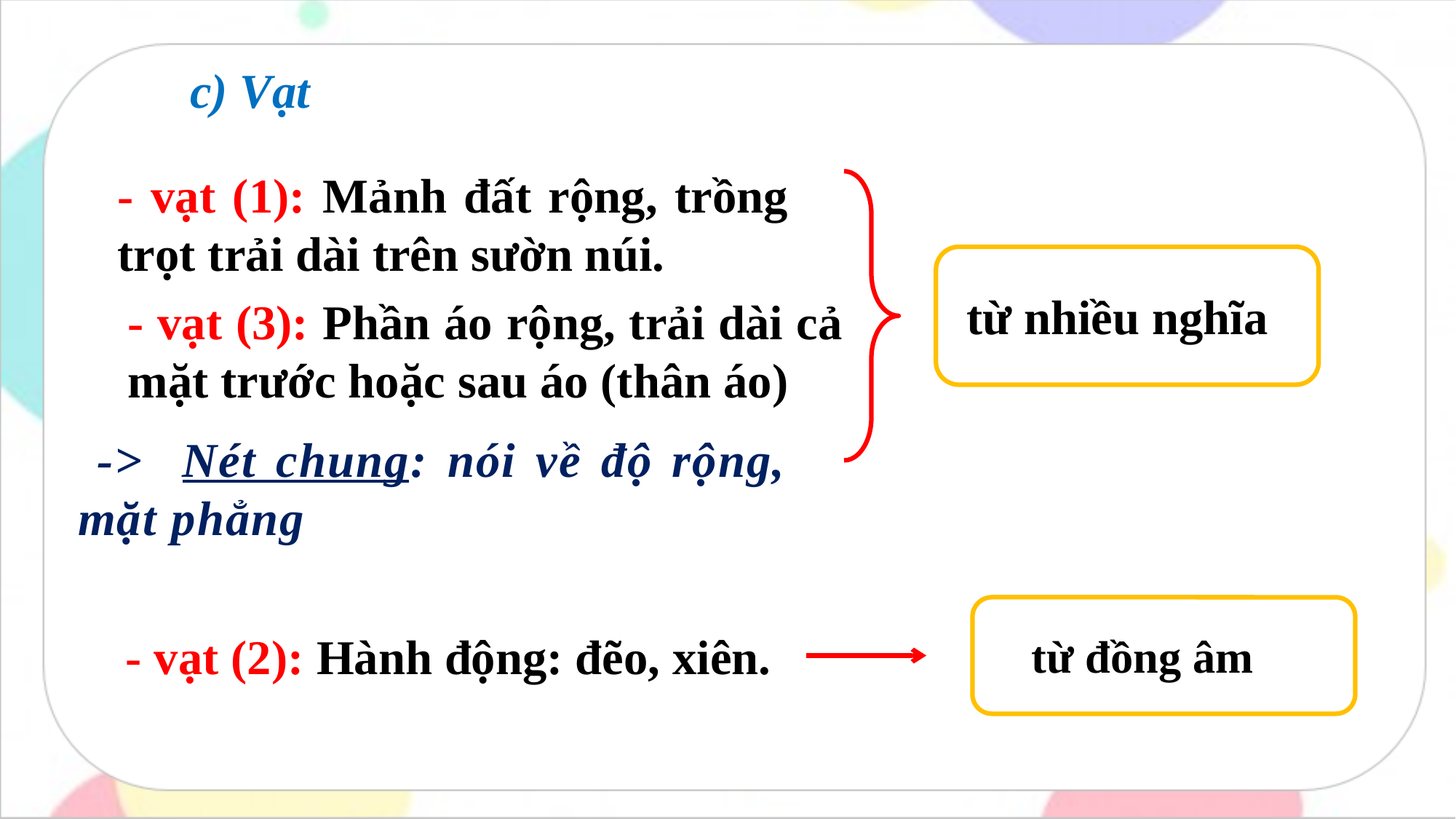

c) Vạt
- vạt (1): Mảnh đất rộng, trồng trọt trải dài trên sườn núi.

từ nhiều nghĩa
- vạt (3): Phần áo rộng, trải dài cả mặt trước hoặc sau áo (thân áo)
 ->  Nét chung: nói về độ rộng, mặt phẳng

từ đồng âm
- vạt (2): Hành động: đẽo, xiên.